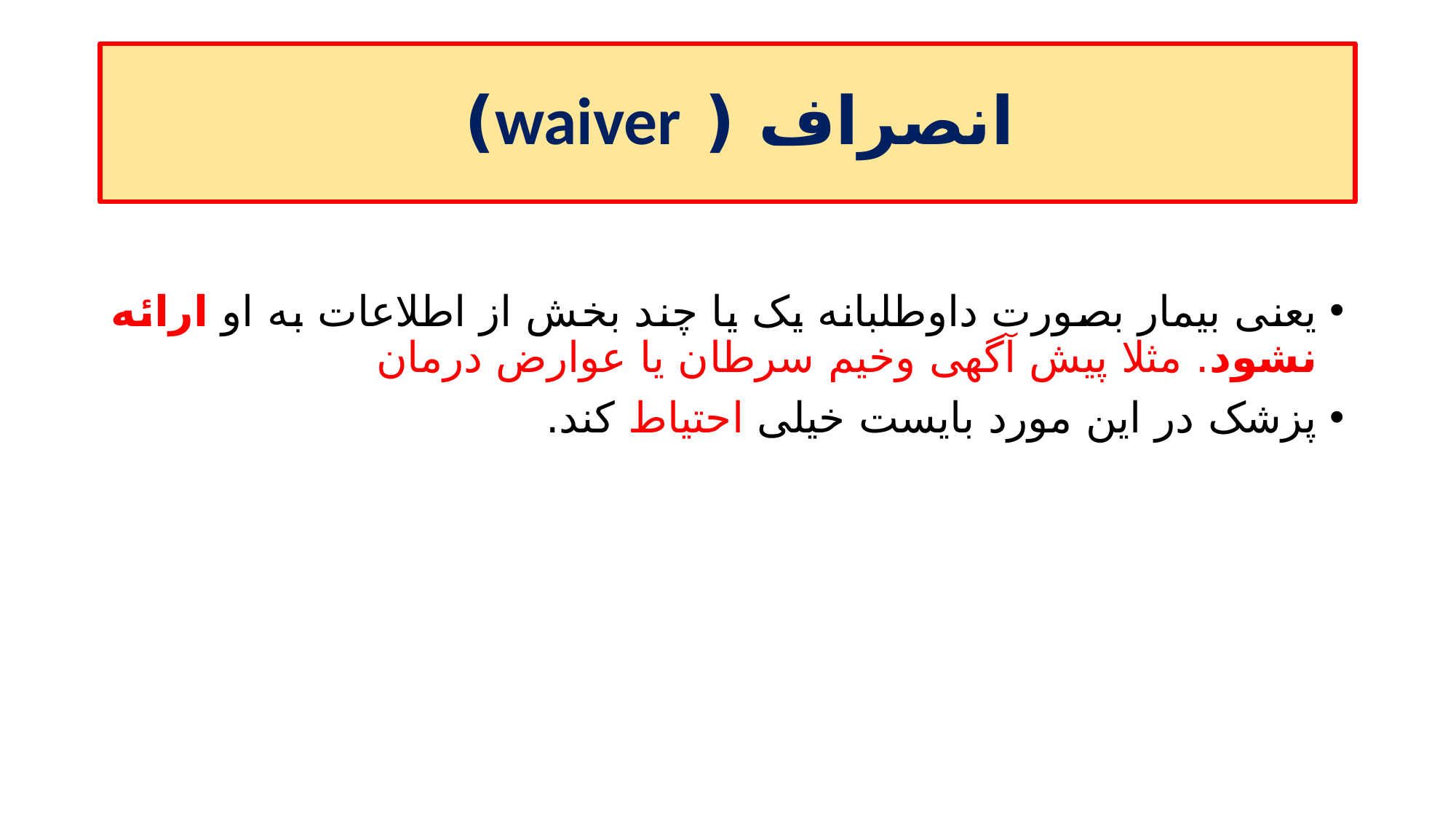

# انصراف ( waiver)

یعنی بیمار بصورت داوطلبانه یک یا چند بخش از اطلاعات به او ارائه نشود. مثلا پیش آگهی وخیم سرطان یا عوارض درمان
پزشک در این مورد بایست خیلی احتیاط کند.